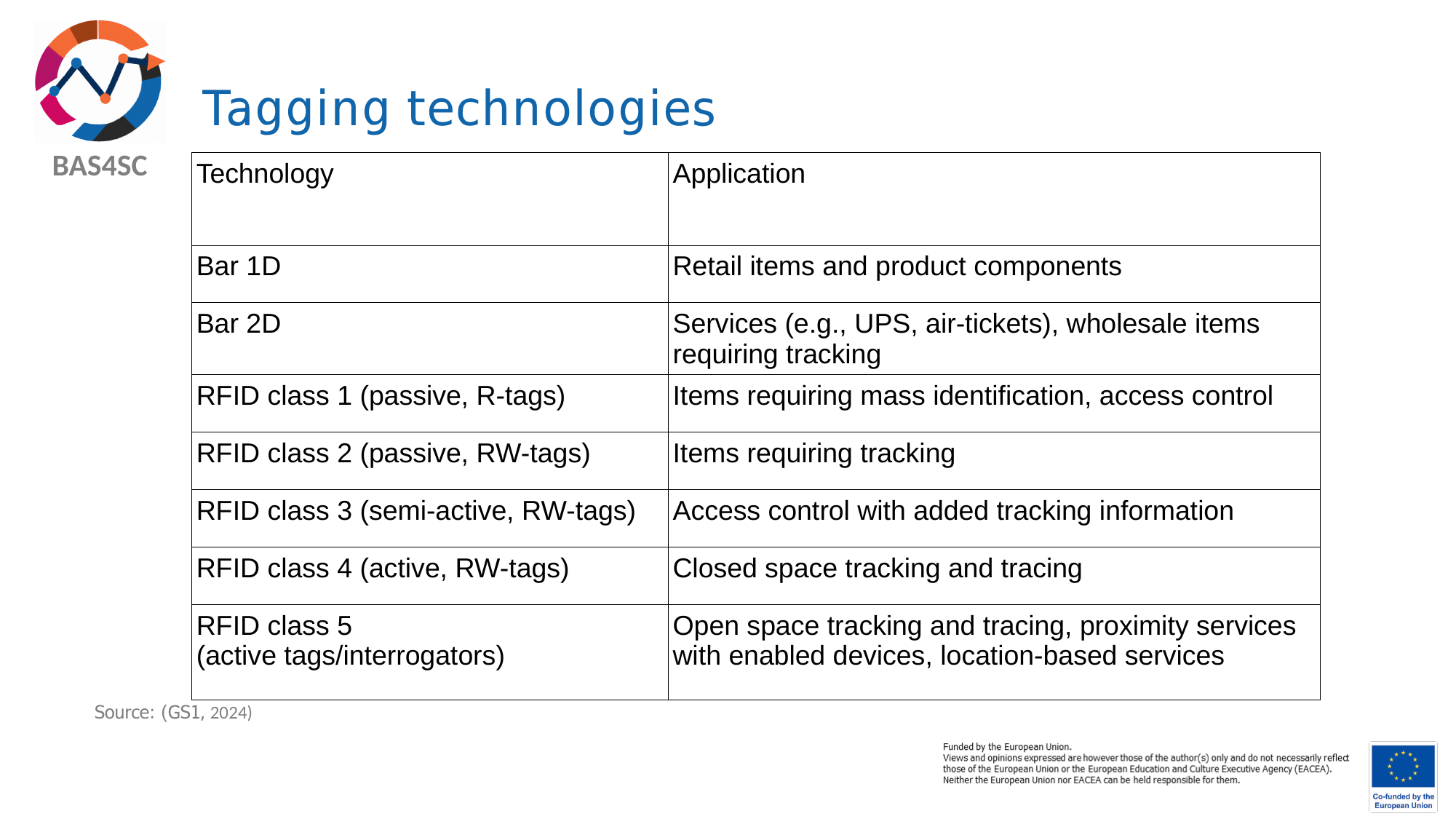

# Tagging technologies
| Technology | Application |
| --- | --- |
| Bar 1D | Retail items and product components |
| Bar 2D | Services (e.g., UPS, air-tickets), wholesale items requiring tracking |
| RFID class 1 (passive, R-tags) | Items requiring mass identification, access control |
| RFID class 2 (passive, RW-tags) | Items requiring tracking |
| RFID class 3 (semi-active, RW-tags) | Access control with added tracking information |
| RFID class 4 (active, RW-tags) | Closed space tracking and tracing |
| RFID class 5 (active tags/interrogators) | Open space tracking and tracing, proximity services with enabled devices, location-based services |
Source: (GS1, 2024)